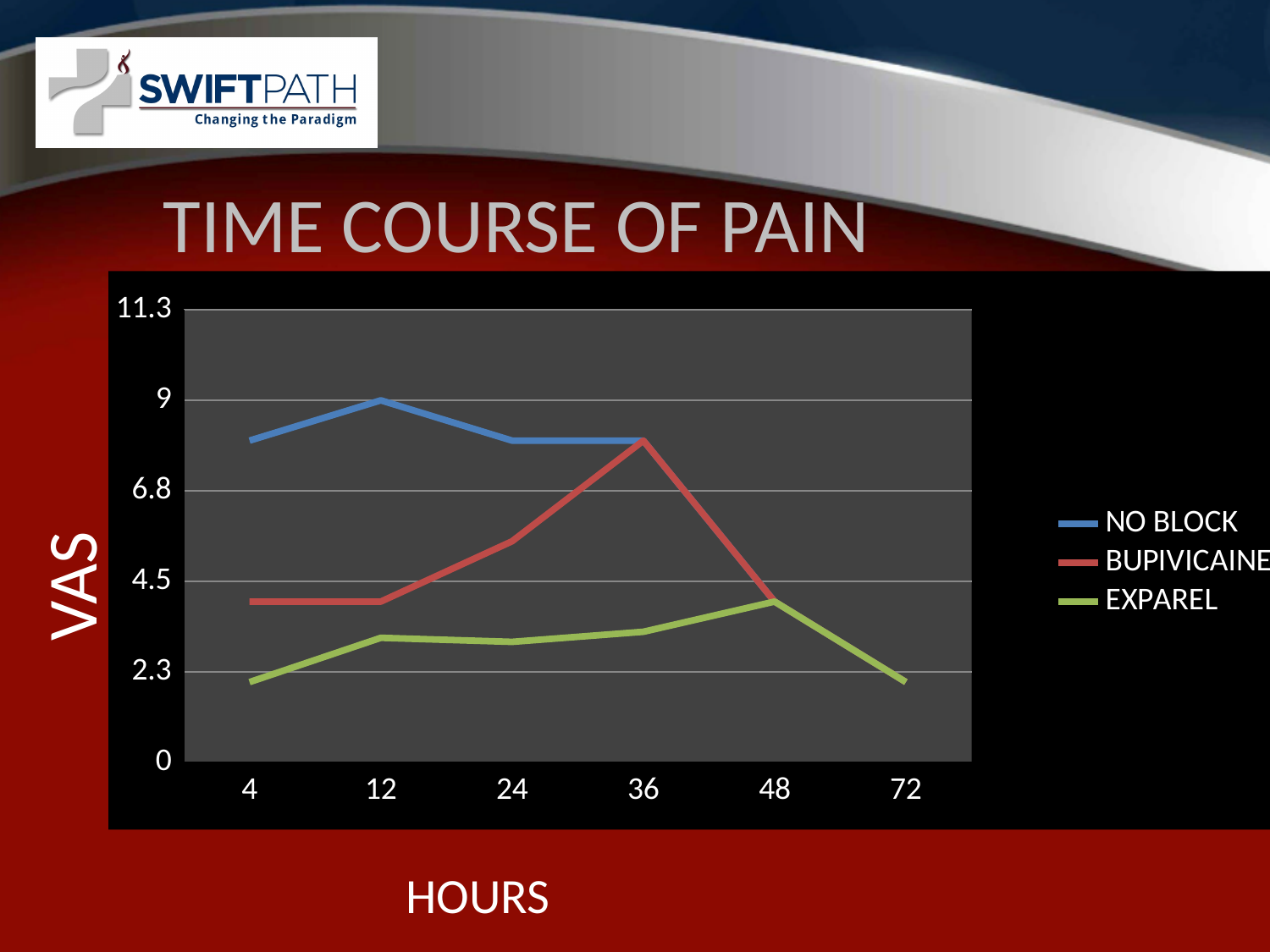

# TIME COURSE OF PAIN

### Chart:

| Category | NO BLOCK | BUPIVICAINE | EXPAREL |
|---|---|---|---|
| 4 | 8.0 | 4.0 | 2.0 |
| 12 | 9.0 | 4.0 | 3.1 |
| 24 | 8.0 | 5.5 | 3.0 |
| 36 | 8.0 | 8.0 | 3.25 |
| 48 | 4.0 | 4.0 | 4.0 |
| 72 | 2.0 | 2.0 | 2.0 |
VAS
HOURS